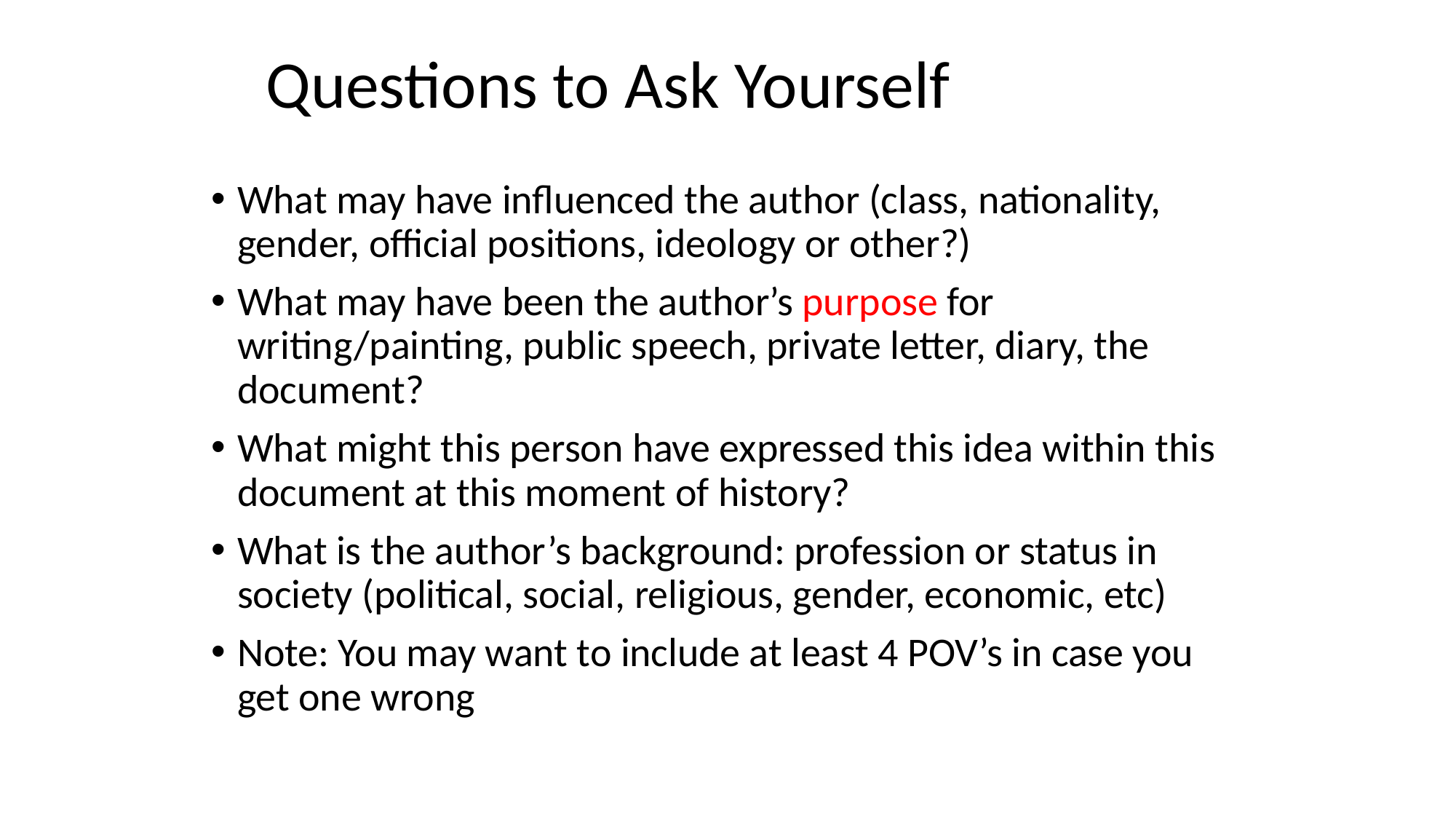

# Questions to Ask Yourself
What may have influenced the author (class, nationality, gender, official positions, ideology or other?)
What may have been the author’s purpose for writing/painting, public speech, private letter, diary, the document?
What might this person have expressed this idea within this document at this moment of history?
What is the author’s background: profession or status in society (political, social, religious, gender, economic, etc)
Note: You may want to include at least 4 POV’s in case you get one wrong